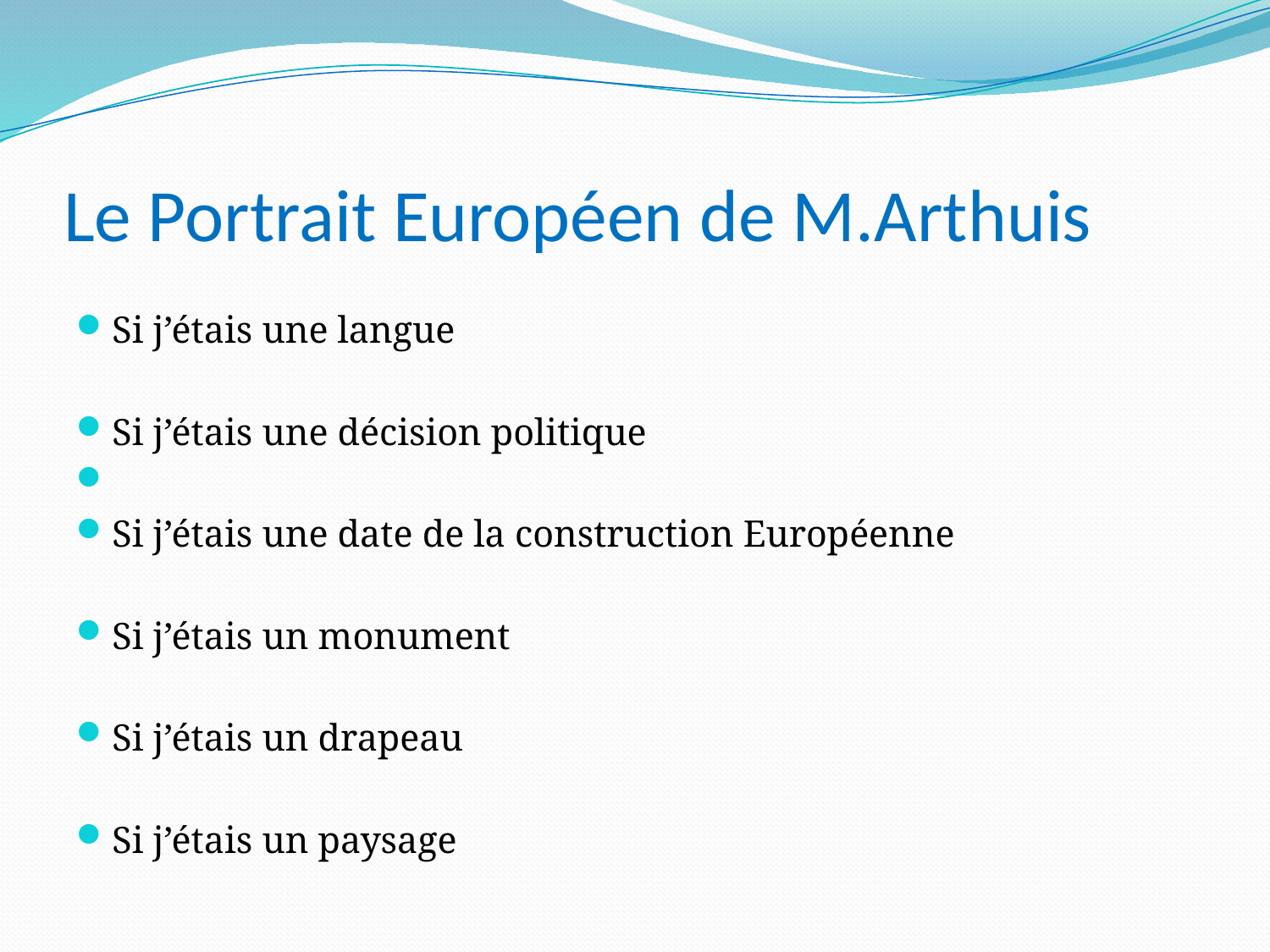

# Le Portrait Européen de M.Arthuis

Si j’étais une langue

Si j’étais une décision politique

Si j’étais une date de la construction Européenne

Si j’étais un monument

Si j’étais un drapeau

Si j’étais un paysage